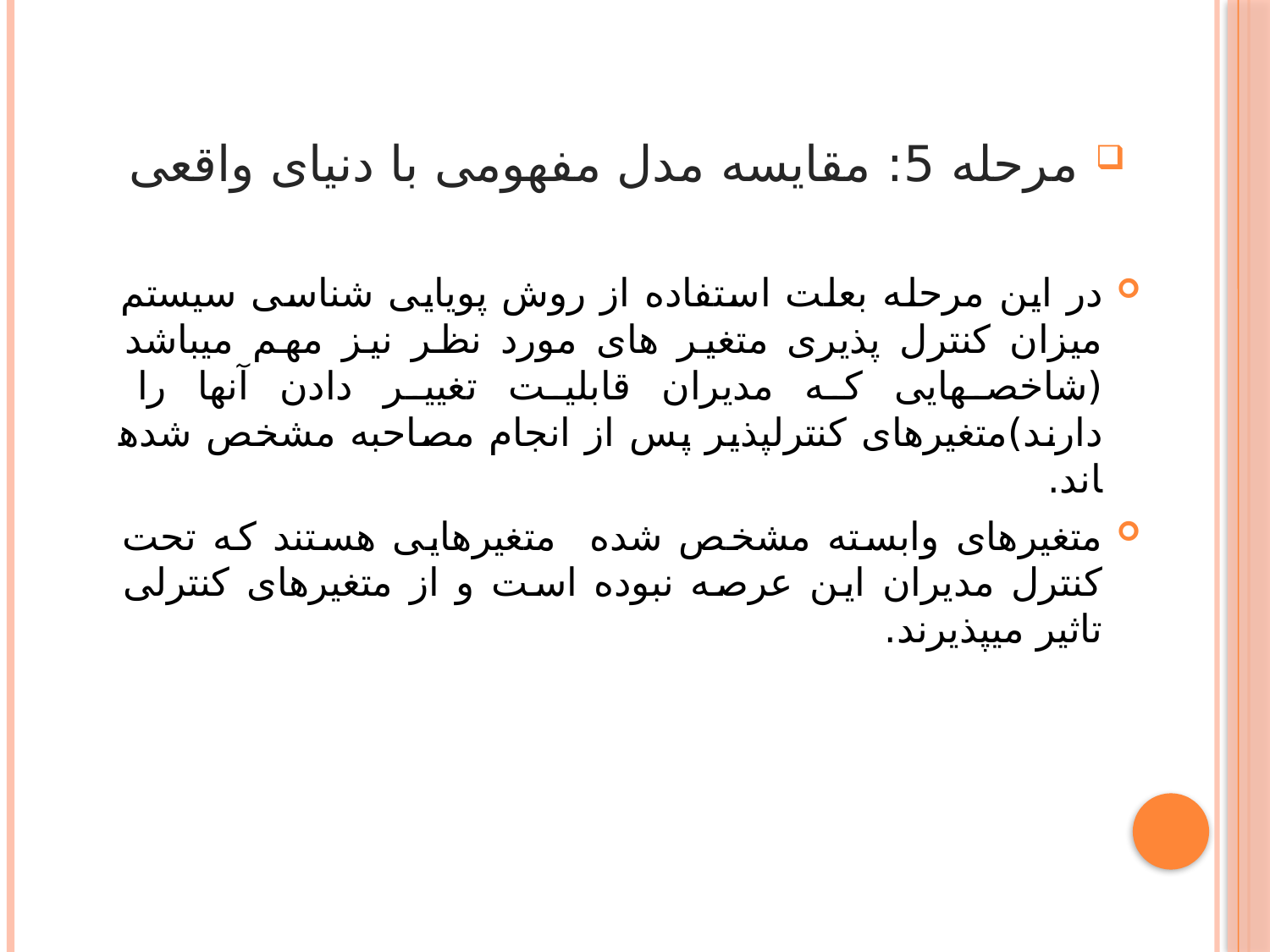

مرحله 5: مقایسه مدل مفهومی با دنیای واقعی

در این مرحله بعلت استفاده از روش پویایی شناسی سیستم میزان کنترل پذیری متغیر های مورد نظر نیز مهم می­باشد (شاخص­هایی که مدیران قابلیت تغییر دادن آنها را دارند)متغیرهای کنترل­پذیر پس از انجام مصاحبه مشخص شده­اند.
متغیرهای وابسته مشخص شده  متغیرهایی هستند که تحت کنترل مدیران این عرصه نبوده است و از متغیرهای کنترلی تاثیر می­پذیرند.